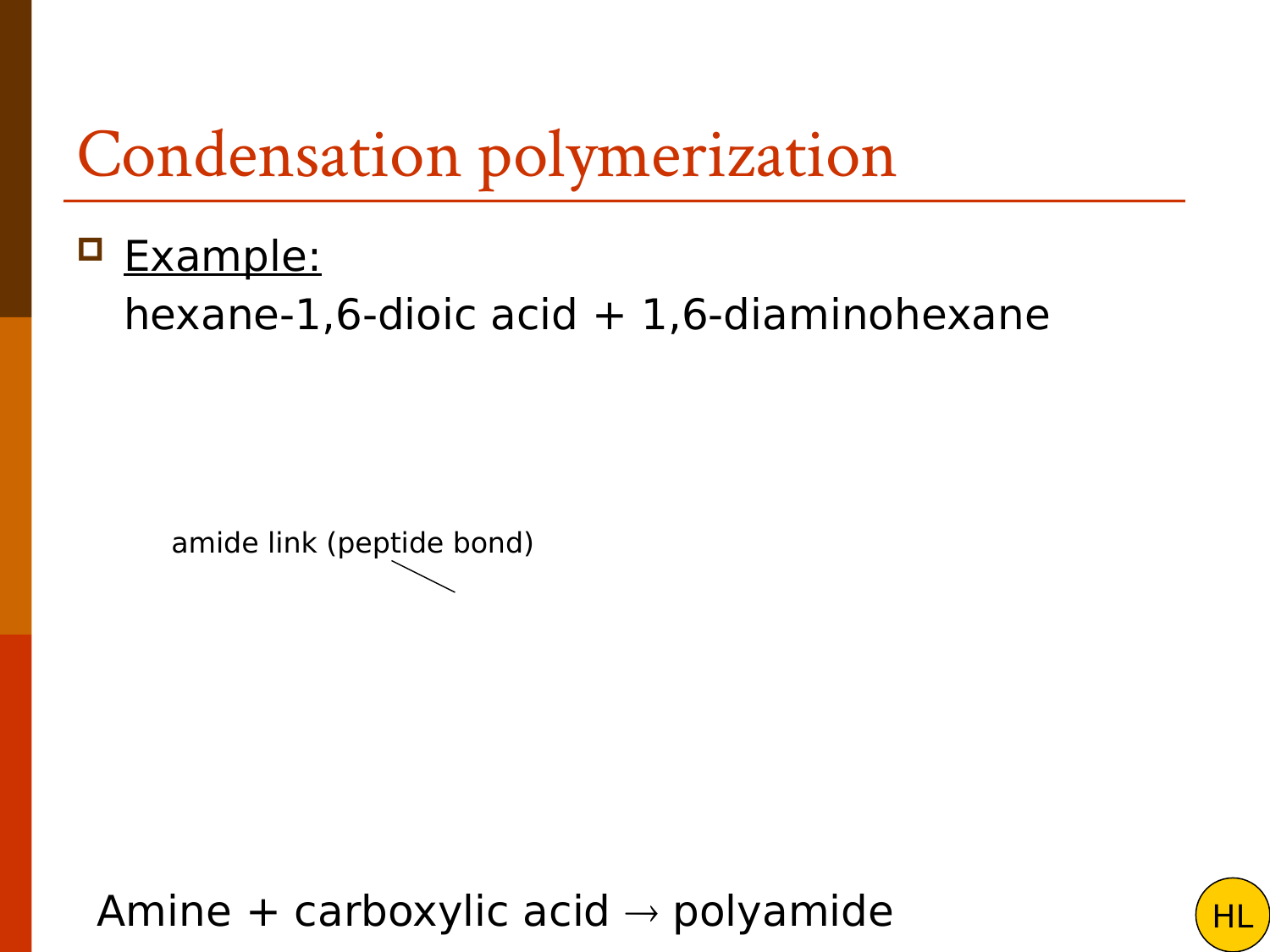

# Condensation polymerization
Example:
	hexane-1,6-dioic acid + 1,6-diaminohexane
amide link (peptide bond)

Amine + carboxylic acid → polyamide
HL